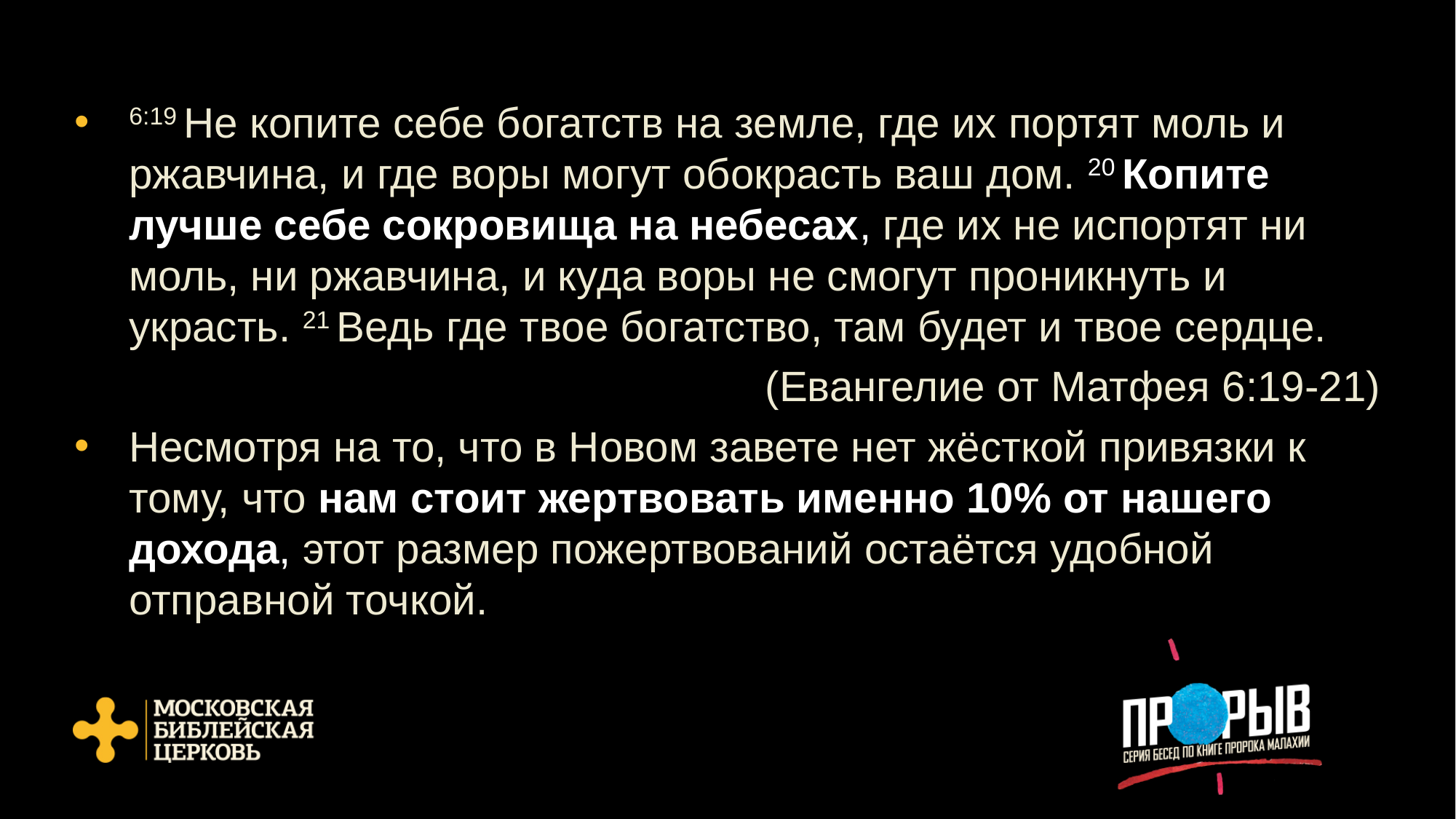

6:19 Не копите себе богатств на земле, где их портят моль и ржавчина, и где воры могут обокрасть ваш дом. 20 Копите лучше себе сокровища на небесах, где их не испортят ни моль, ни ржавчина, и куда воры не смогут проникнуть и украсть. 21 Ведь где твое богатство, там будет и твое сердце.
(Евангелие от Матфея 6:19-21)
Несмотря на то, что в Новом завете нет жёсткой привязки к тому, что нам стоит жертвовать именно 10% от нашего дохода, этот размер пожертвований остаётся удобной отправной точкой.